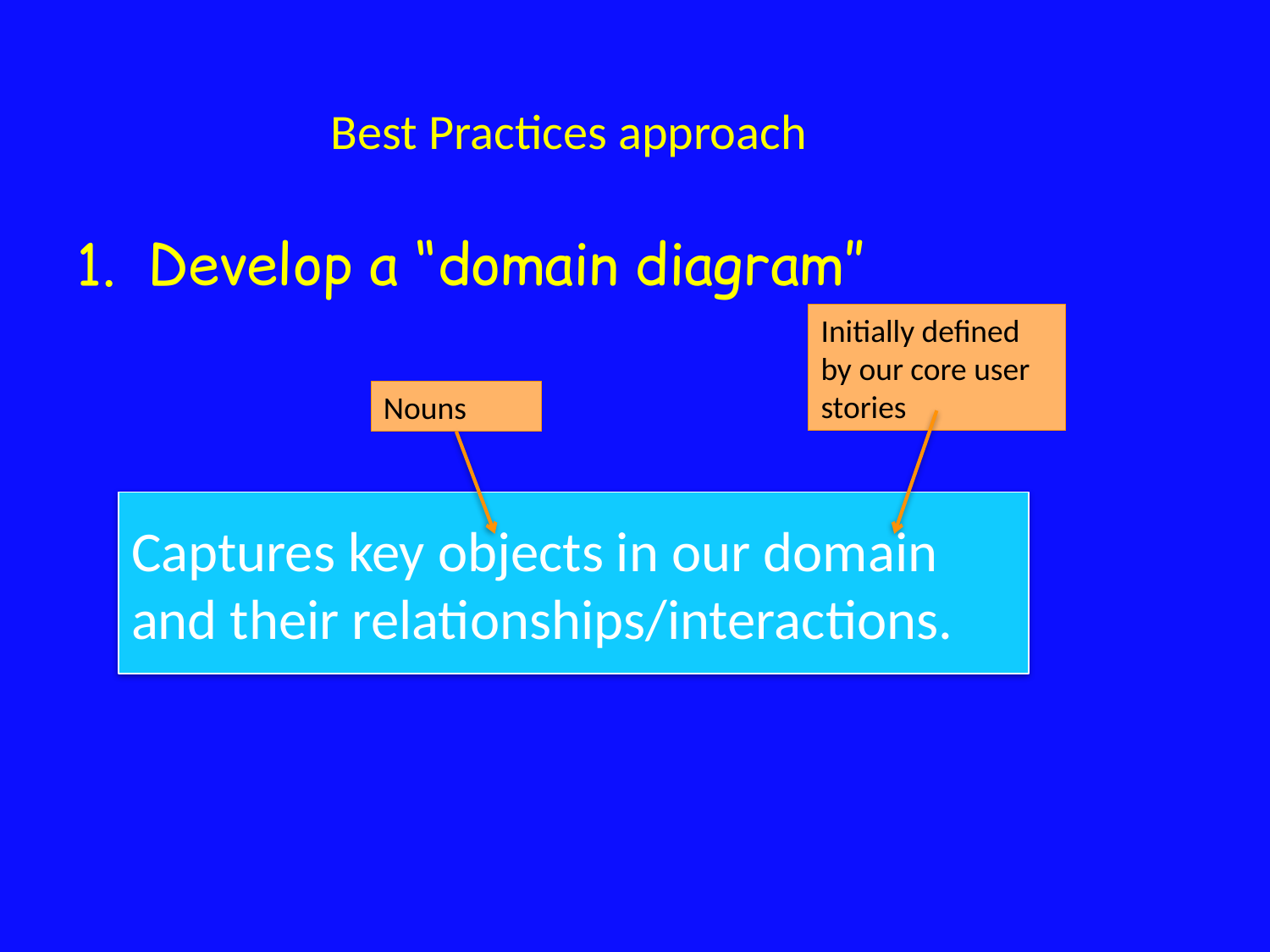

Best Practices approach
Develop a “domain diagram”

Initially defined by our core user stories
Nouns
Captures key objects in our domain and their relationships/interactions.